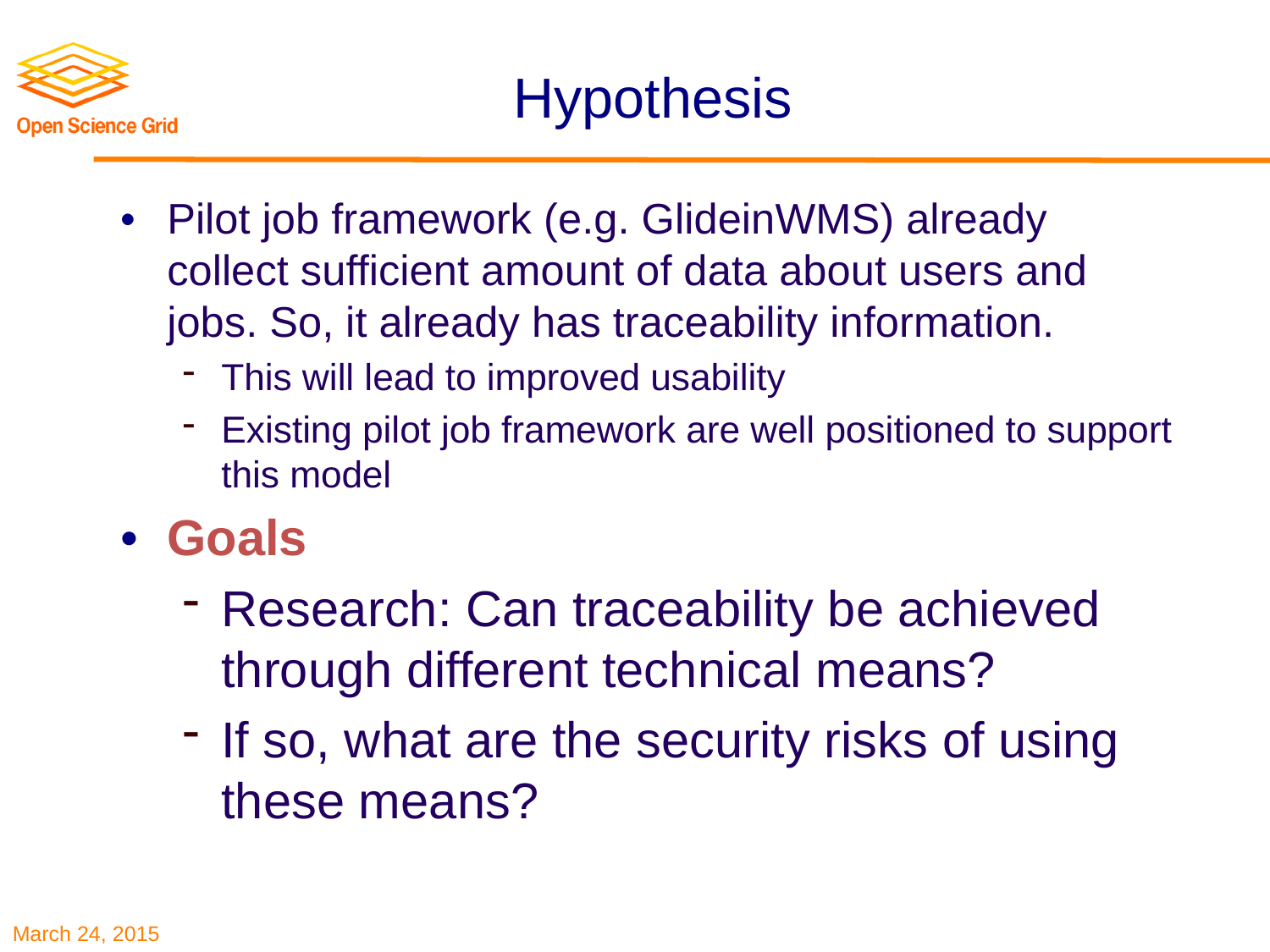

# Hypothesis
Pilot job framework (e.g. GlideinWMS) already collect sufficient amount of data about users and jobs. So, it already has traceability information.
This will lead to improved usability
Existing pilot job framework are well positioned to support this model
Goals
Research: Can traceability be achieved through different technical means?
If so, what are the security risks of using these means?